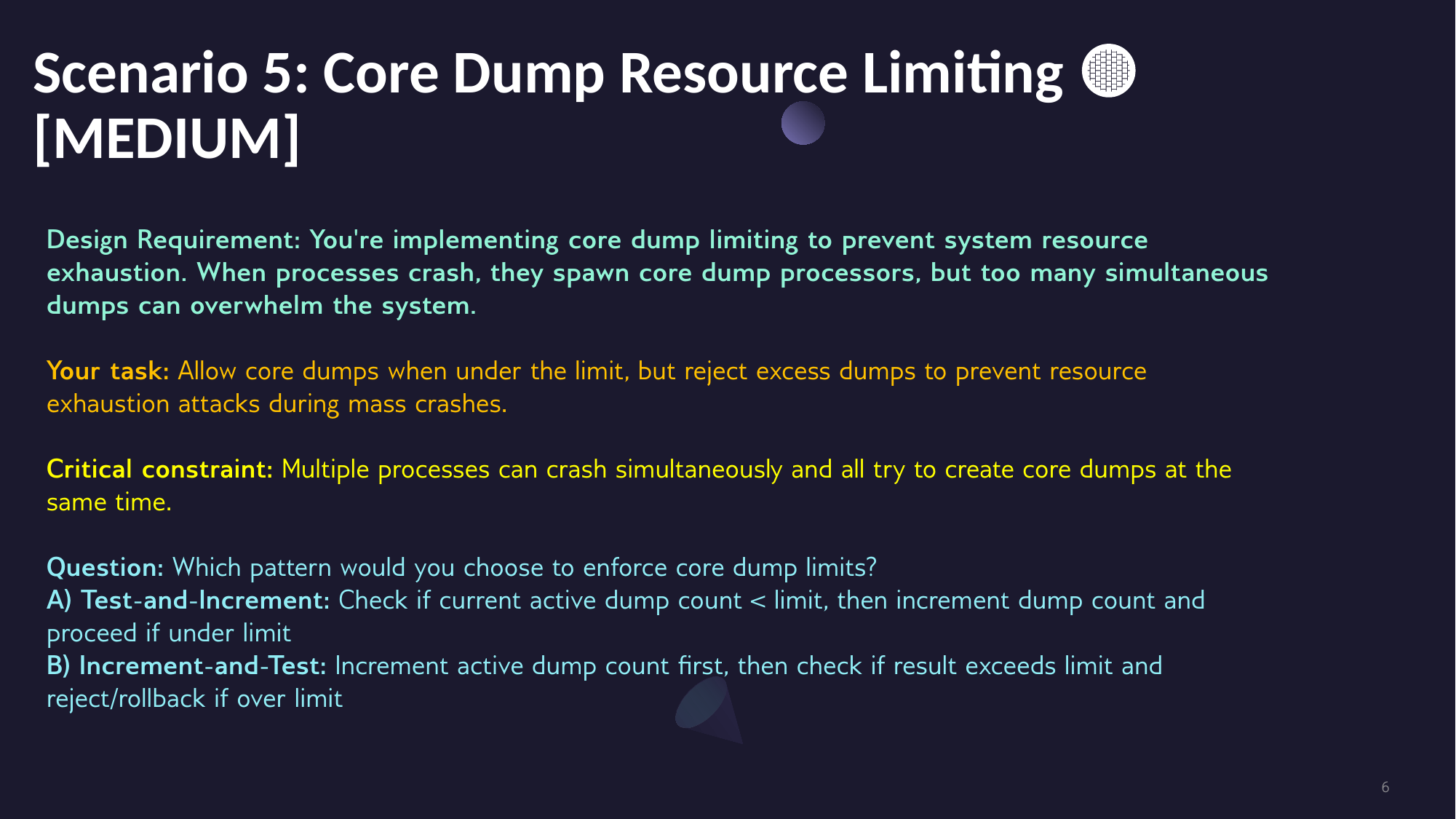

# Scenario 5: Core Dump Resource Limiting 🟡 [MEDIUM]
Design Requirement: You're implementing core dump limiting to prevent system resource exhaustion. When processes crash, they spawn core dump processors, but too many simultaneous dumps can overwhelm the system.

Your task: Allow core dumps when under the limit, but reject excess dumps to prevent resource exhaustion attacks during mass crashes.

Critical constraint: Multiple processes can crash simultaneously and all try to create core dumps at the same time.

Question: Which pattern would you choose to enforce core dump limits?
A) Test-and-Increment: Check if current active dump count < limit, then increment dump count and proceed if under limit
B) Increment-and-Test: Increment active dump count first, then check if result exceeds limit and reject/rollback if over limit
6